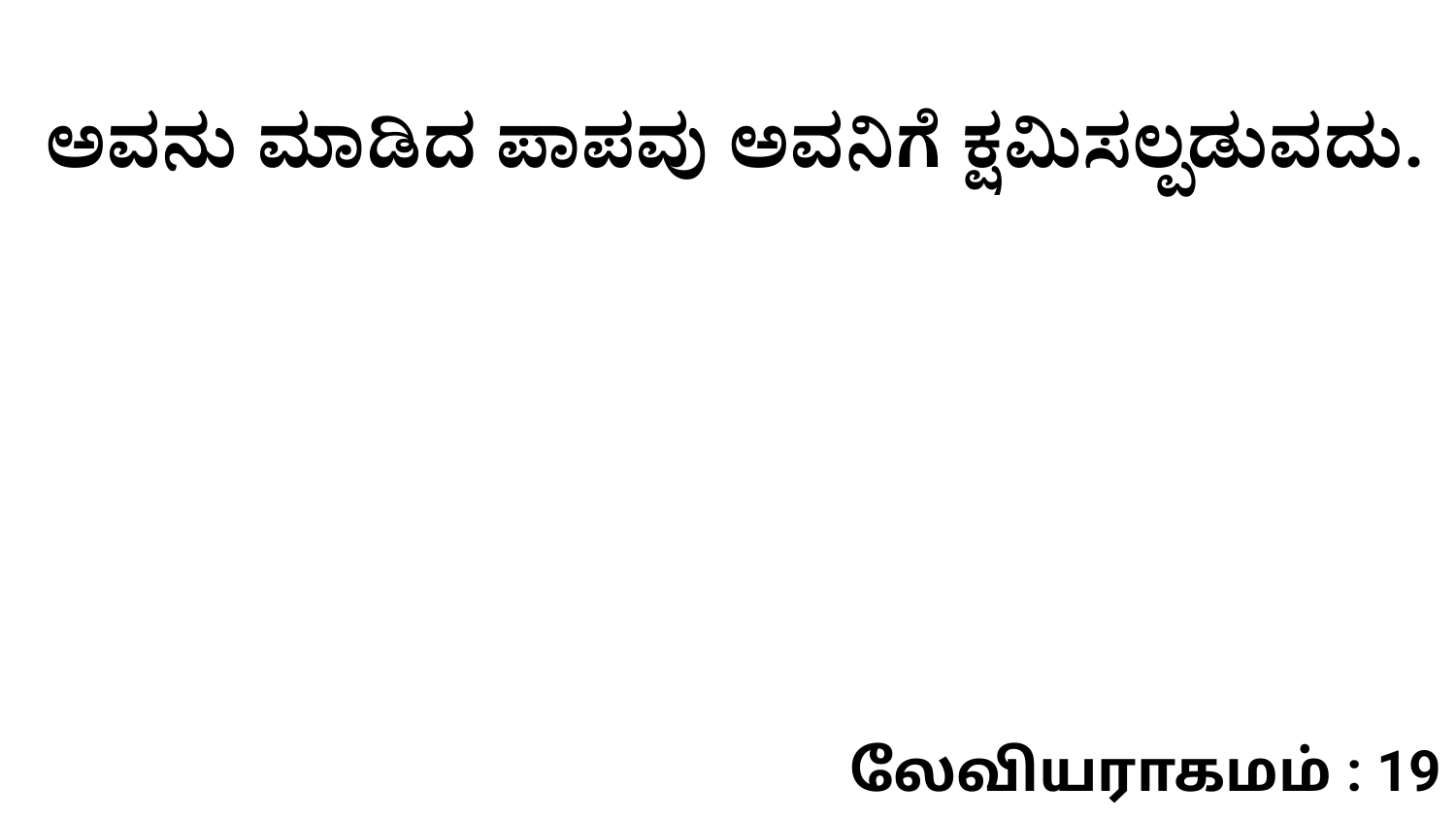

ಅವನು ಮಾಡಿದ ಪಾಪವು ಅವನಿಗೆ ಕ್ಷಮಿಸಲ್ಪಡುವದು.
லேவியராகமம் : 19